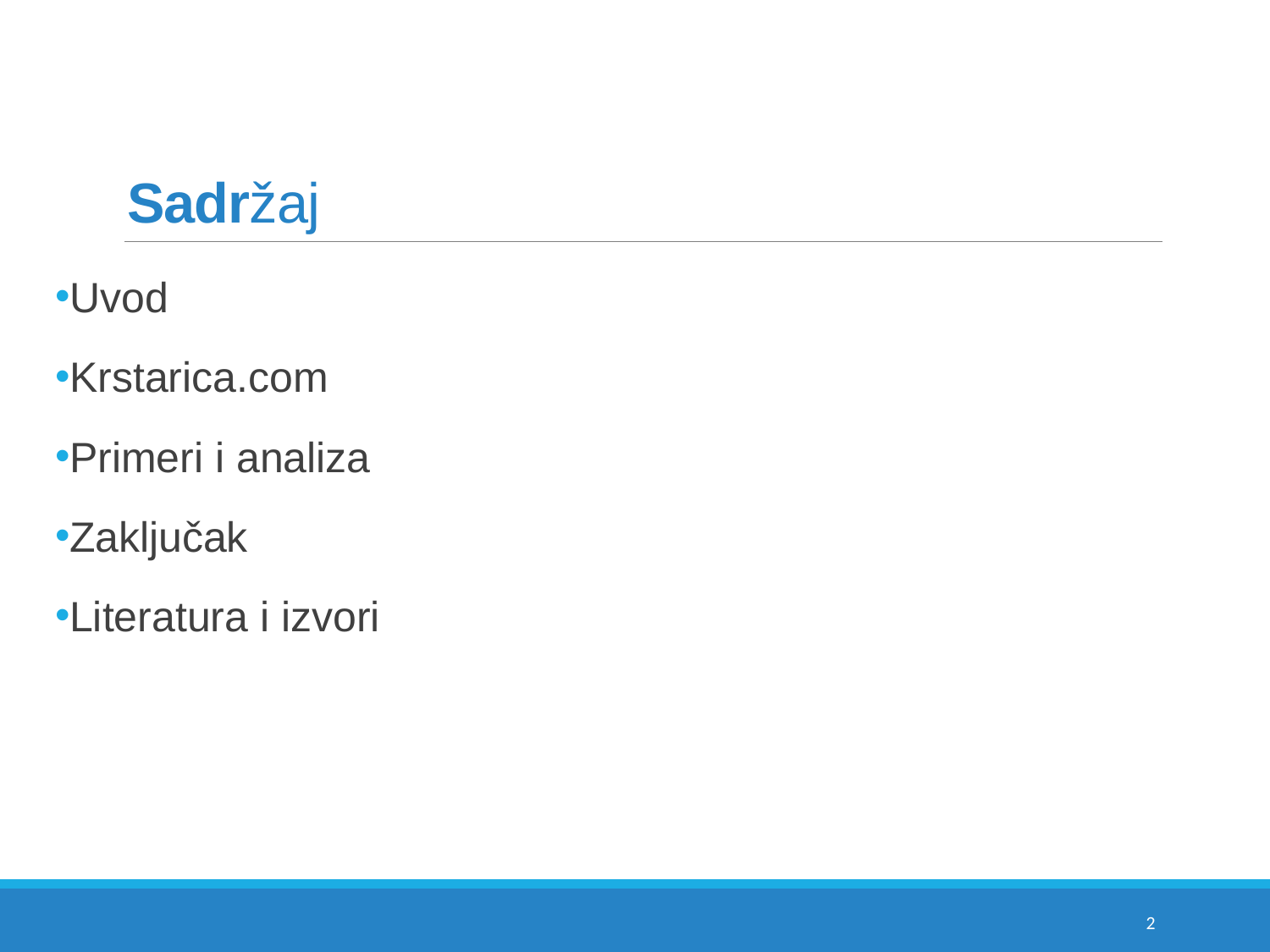

# Sadržaj
Uvod
Krstarica.com
Primeri i analiza
Zaključak
Literatura i izvori
2